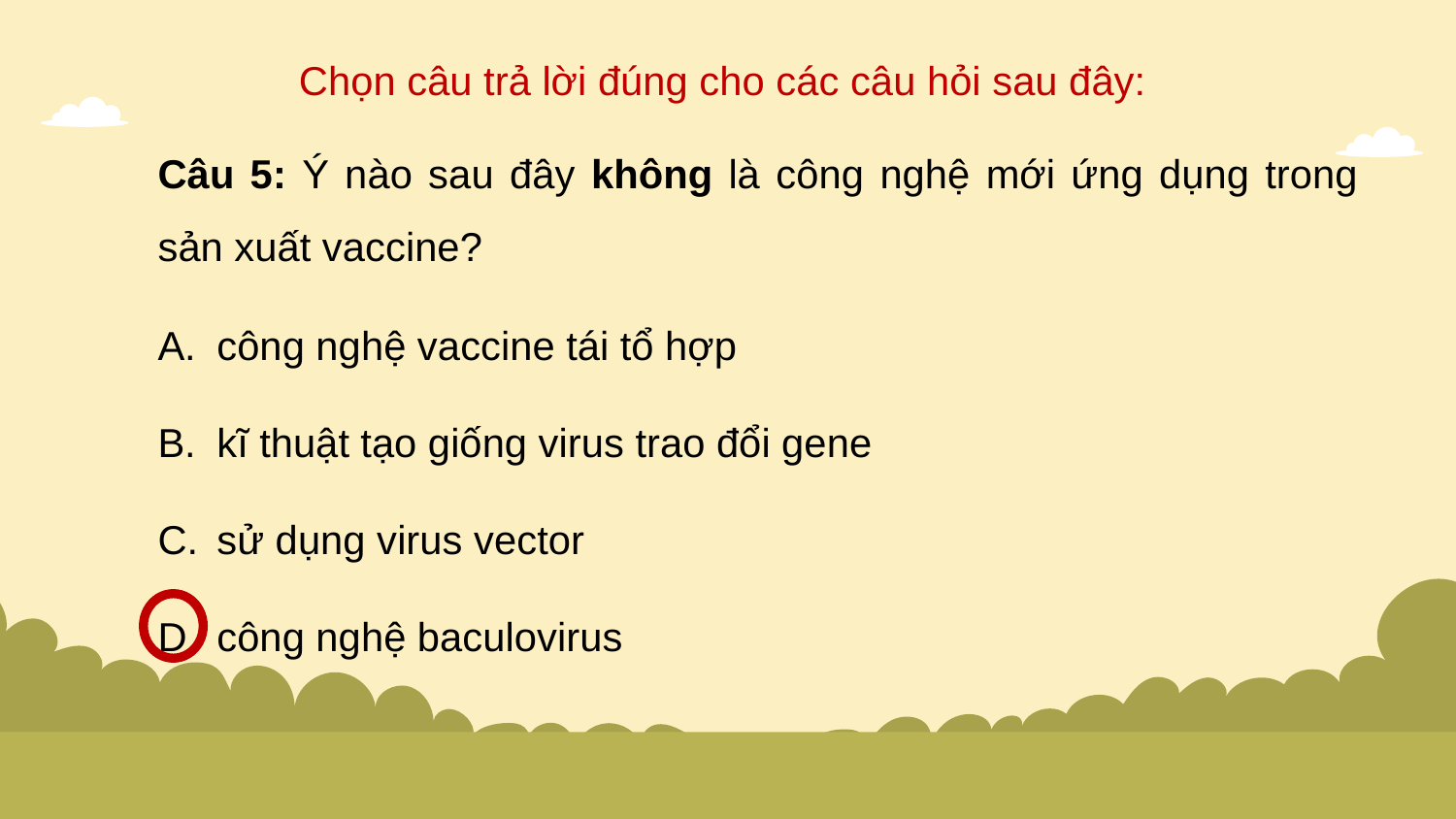

Chọn câu trả lời đúng cho các câu hỏi sau đây:
Câu 5: Ý nào sau đây không là công nghệ mới ứng dụng trong sản xuất vaccine?
công nghệ vaccine tái tổ hợp
kĩ thuật tạo giống virus trao đổi gene
sử dụng virus vector
công nghệ baculovirus